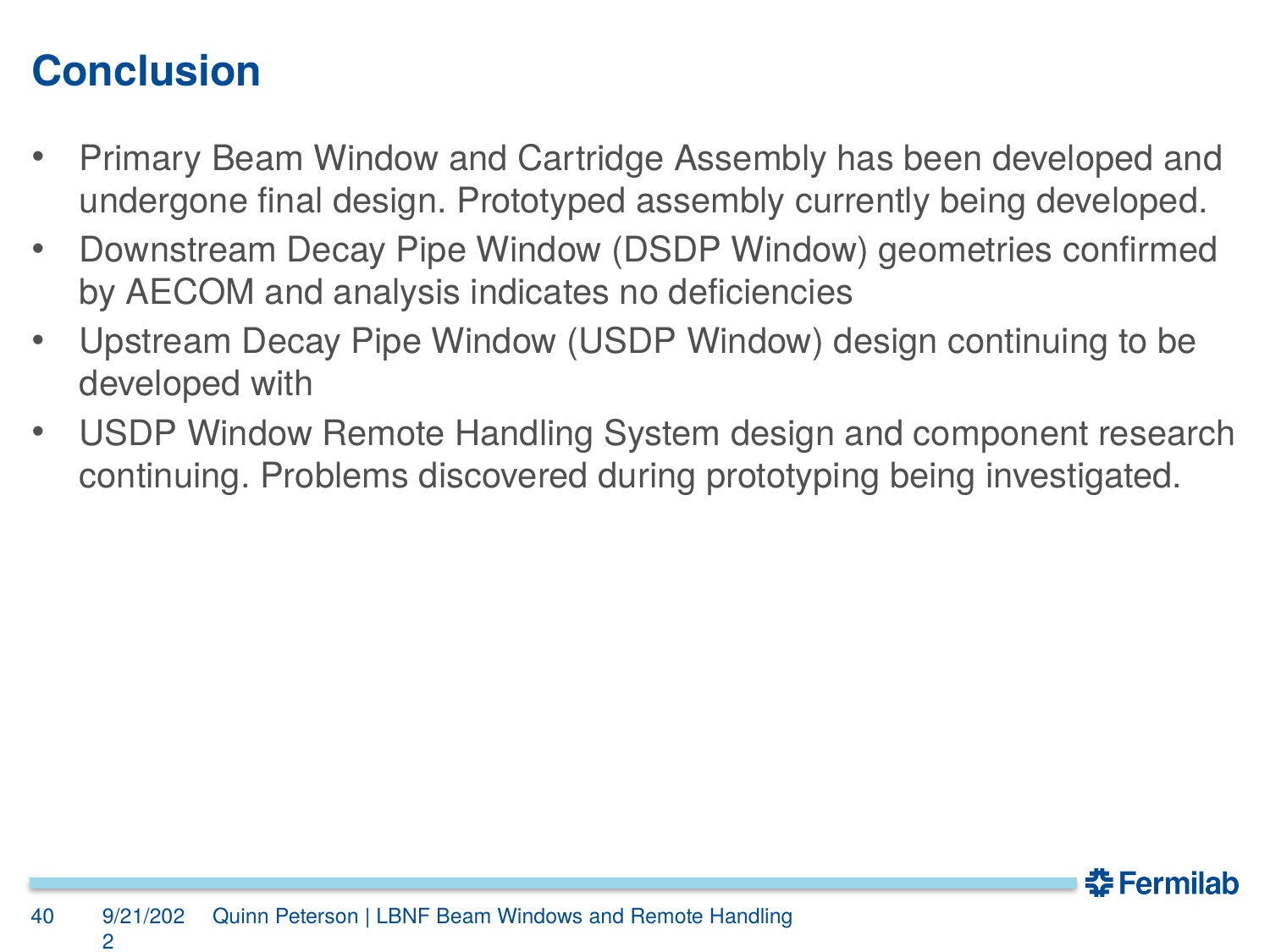

# Conclusion
Primary Beam Window and Cartridge Assembly has been developed and undergone final design. Prototyped assembly currently being developed.
Downstream Decay Pipe Window (DSDP Window) geometries confirmed by AECOM and analysis indicates no deficiencies
Upstream Decay Pipe Window (USDP Window) design continuing to be developed with
USDP Window Remote Handling System design and component research continuing. Problems discovered during prototyping being investigated.

40
9/21/2022

Quinn Peterson | LBNF Beam Windows and Remote Handling